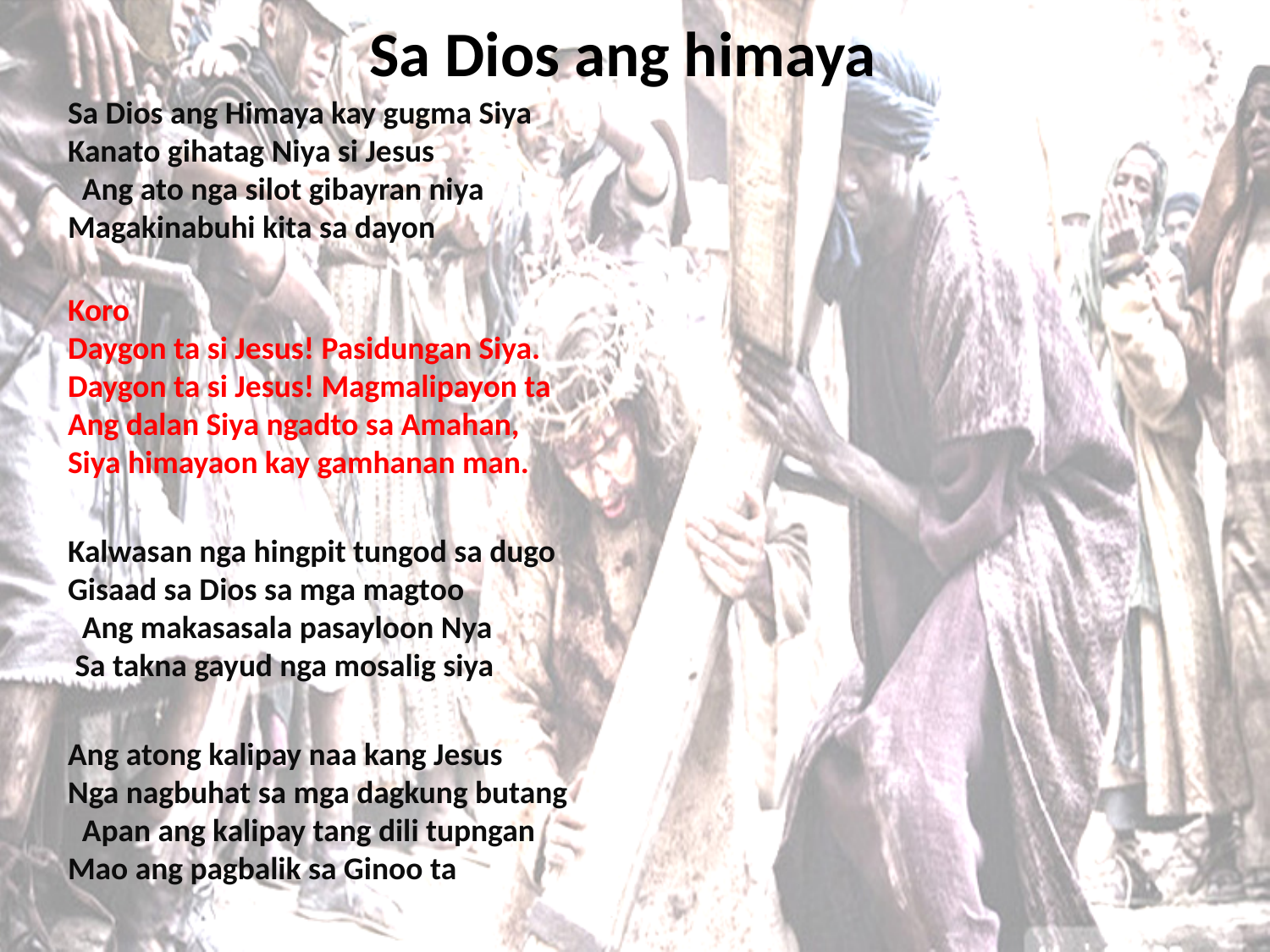

# Sa Dios ang himaya
Sa Dios ang Himaya kay gugma Siya    Kanato gihatag Niya si Jesus                      Ang ato nga silot gibayran niya  Magakinabuhi kita sa dayon
Koro                                                Daygon ta si Jesus! Pasidungan Siya. Daygon ta si Jesus! Magmalipayon ta Ang dalan Siya ngadto sa Amahan, Siya himayaon kay gamhanan man.

Kalwasan nga hingpit tungod sa dugo Gisaad sa Dios sa mga magtoo                 Ang makasasala pasayloon Nya             Sa takna gayud nga mosalig siya

Ang atong kalipay naa kang Jesus       Nga nagbuhat sa mga dagkung butang   Apan ang kalipay tang dili tupngan      Mao ang pagbalik sa Ginoo ta